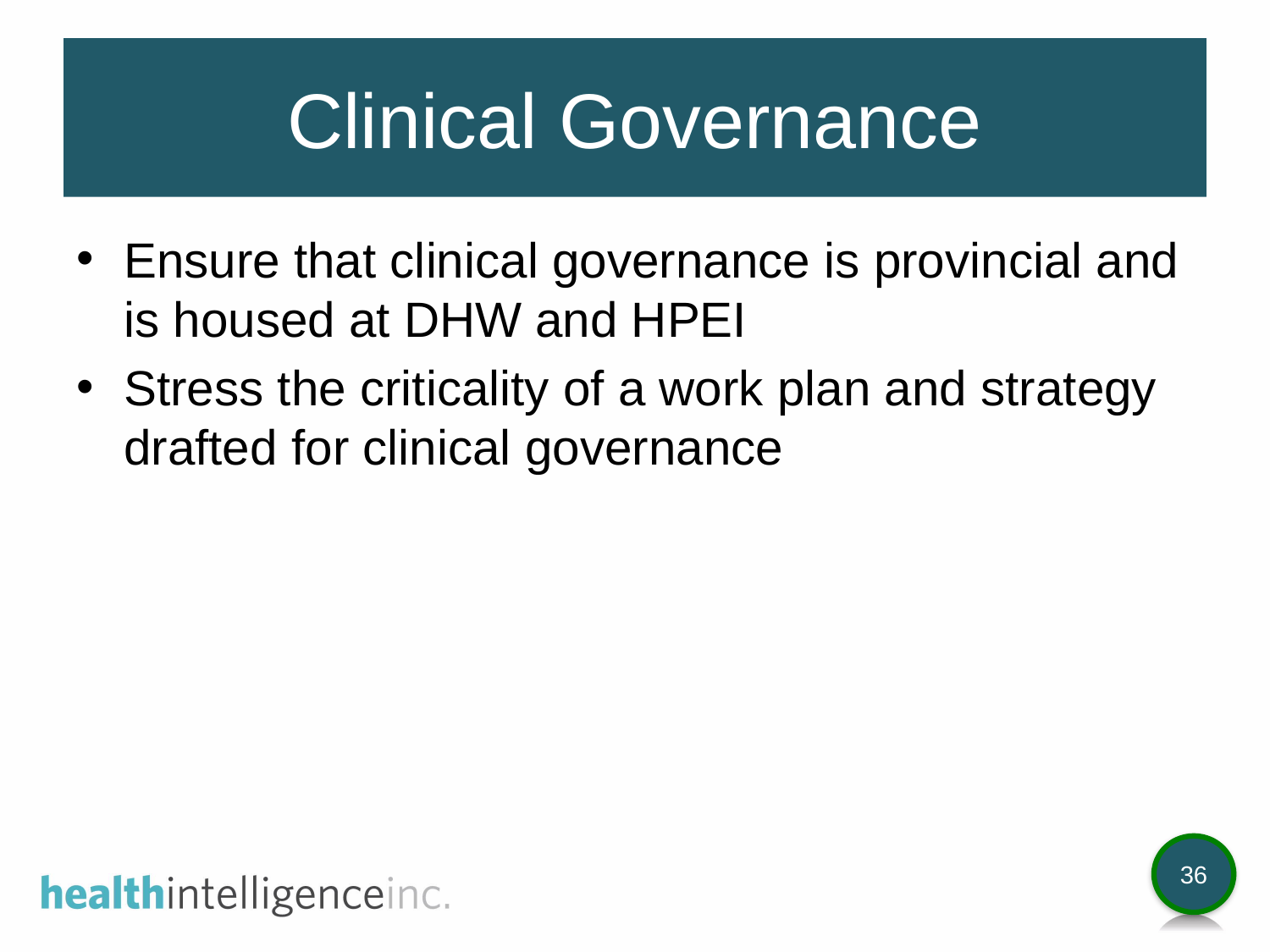

# Clinical Governance
Ensure that clinical governance is provincial and is housed at DHW and HPEI
Stress the criticality of a work plan and strategy drafted for clinical governance
36